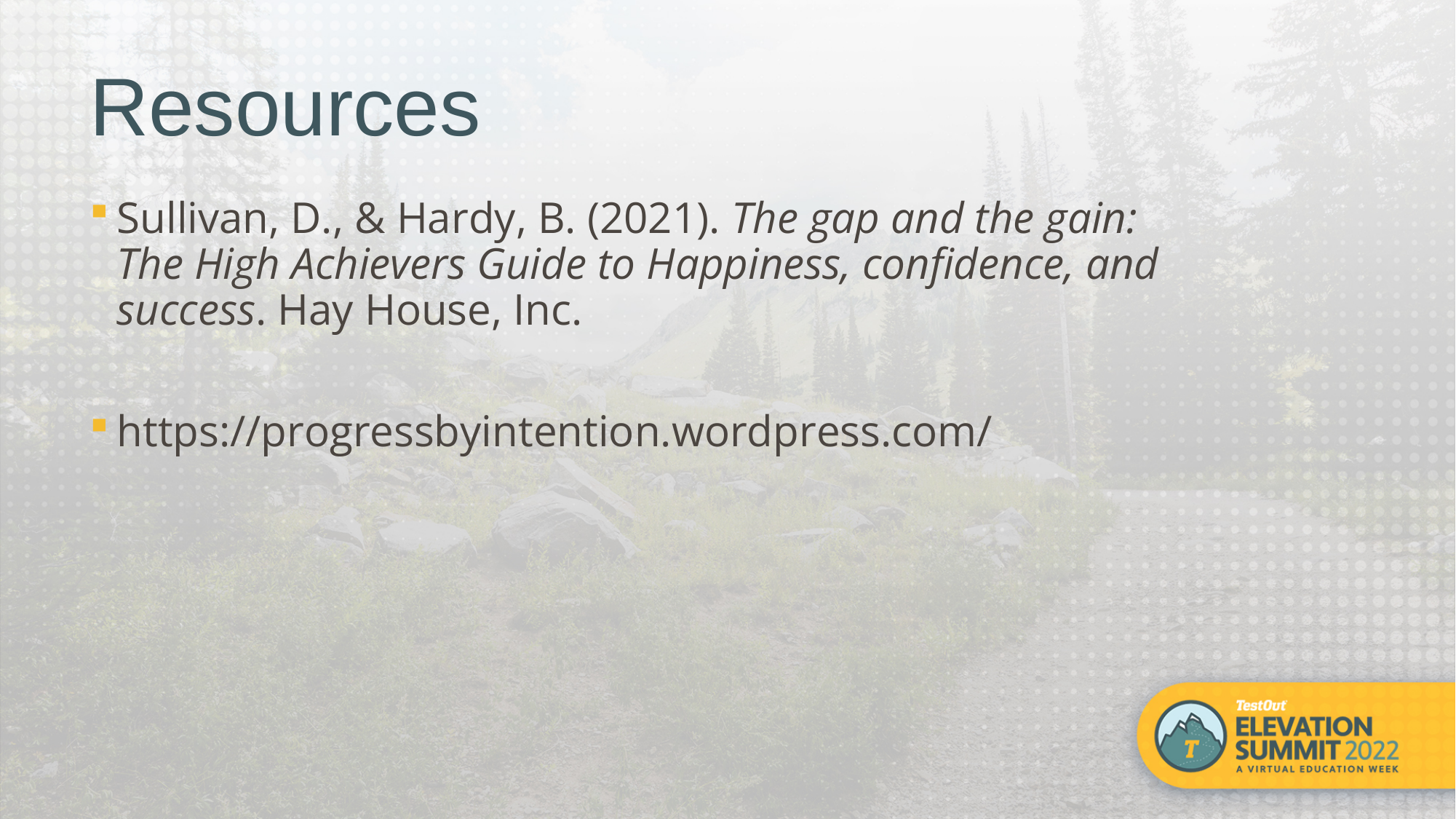

Resources
Sullivan, D., & Hardy, B. (2021). The gap and the gain: The High Achievers Guide to Happiness, confidence, and success. Hay House, Inc.

https://progressbyintention.wordpress.com/